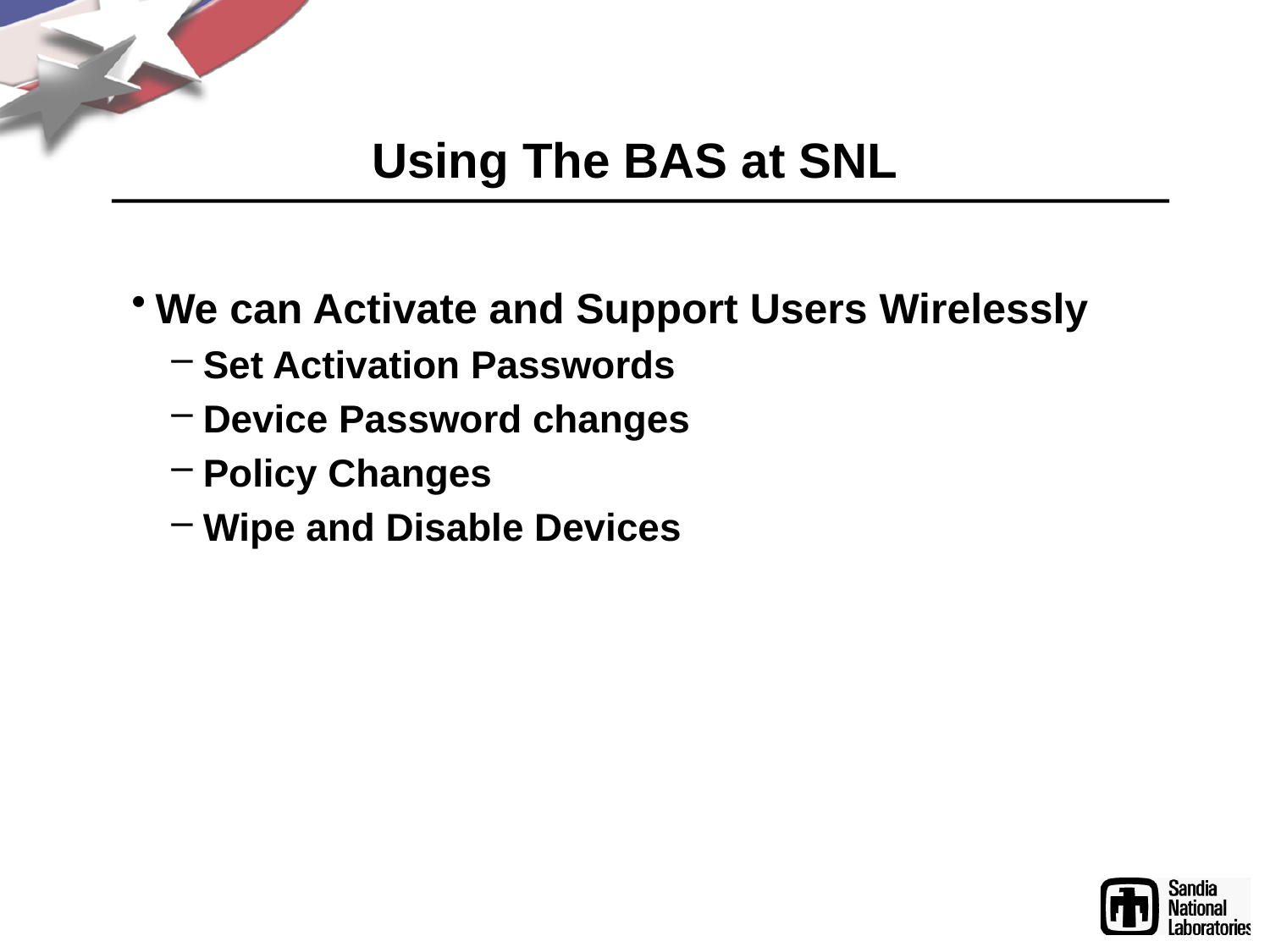

# Using The BAS at SNL
We can Activate and Support Users Wirelessly
Set Activation Passwords
Device Password changes
Policy Changes
Wipe and Disable Devices